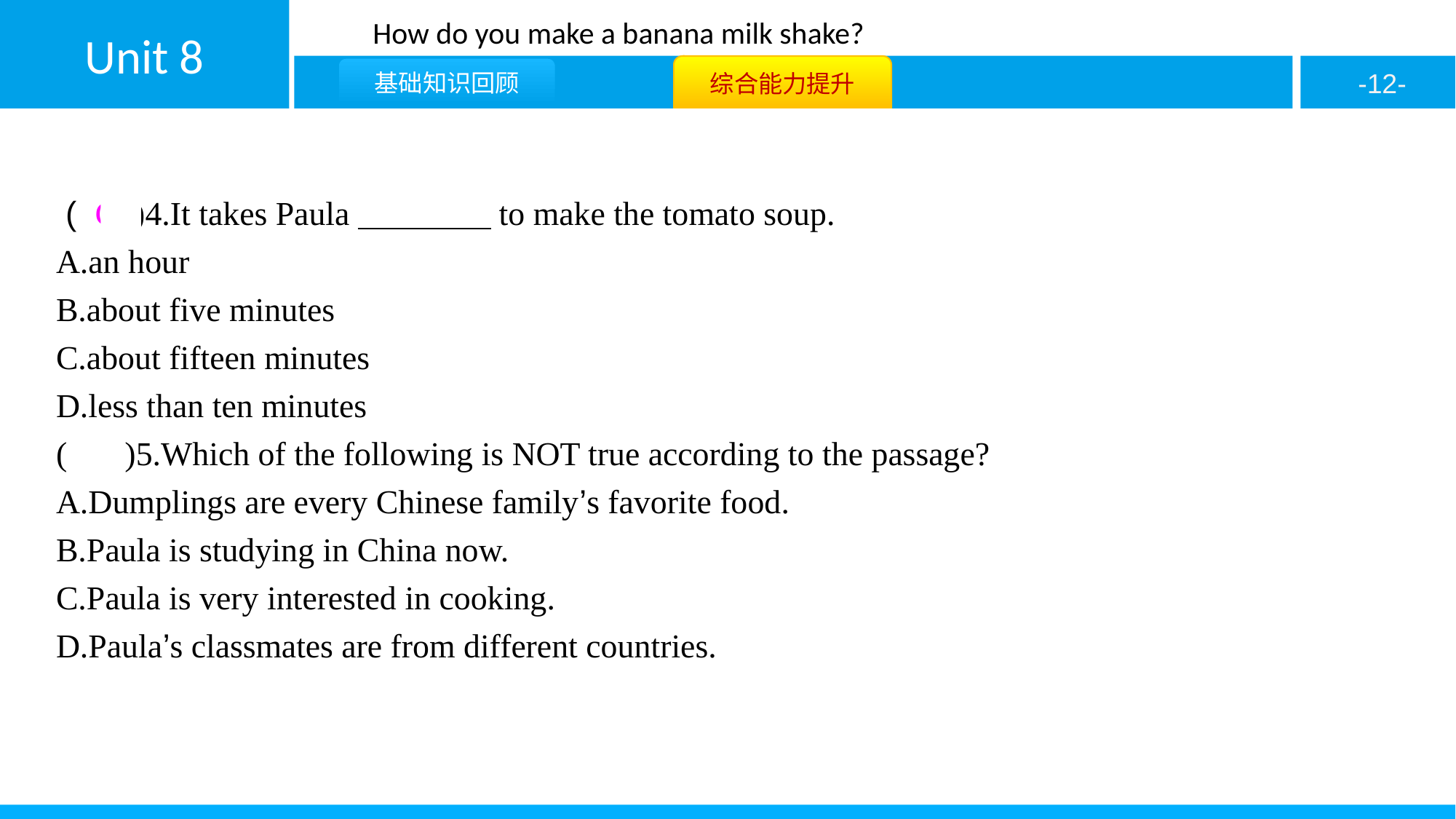

(  C  )4.It takes Paula　　　　to make the tomato soup.
A.an hour
B.about five minutes
C.about fifteen minutes
D.less than ten minutes
(  A  )5.Which of the following is NOT true according to the passage?
A.Dumplings are every Chinese family’s favorite food.
B.Paula is studying in China now.
C.Paula is very interested in cooking.
D.Paula’s classmates are from different countries.